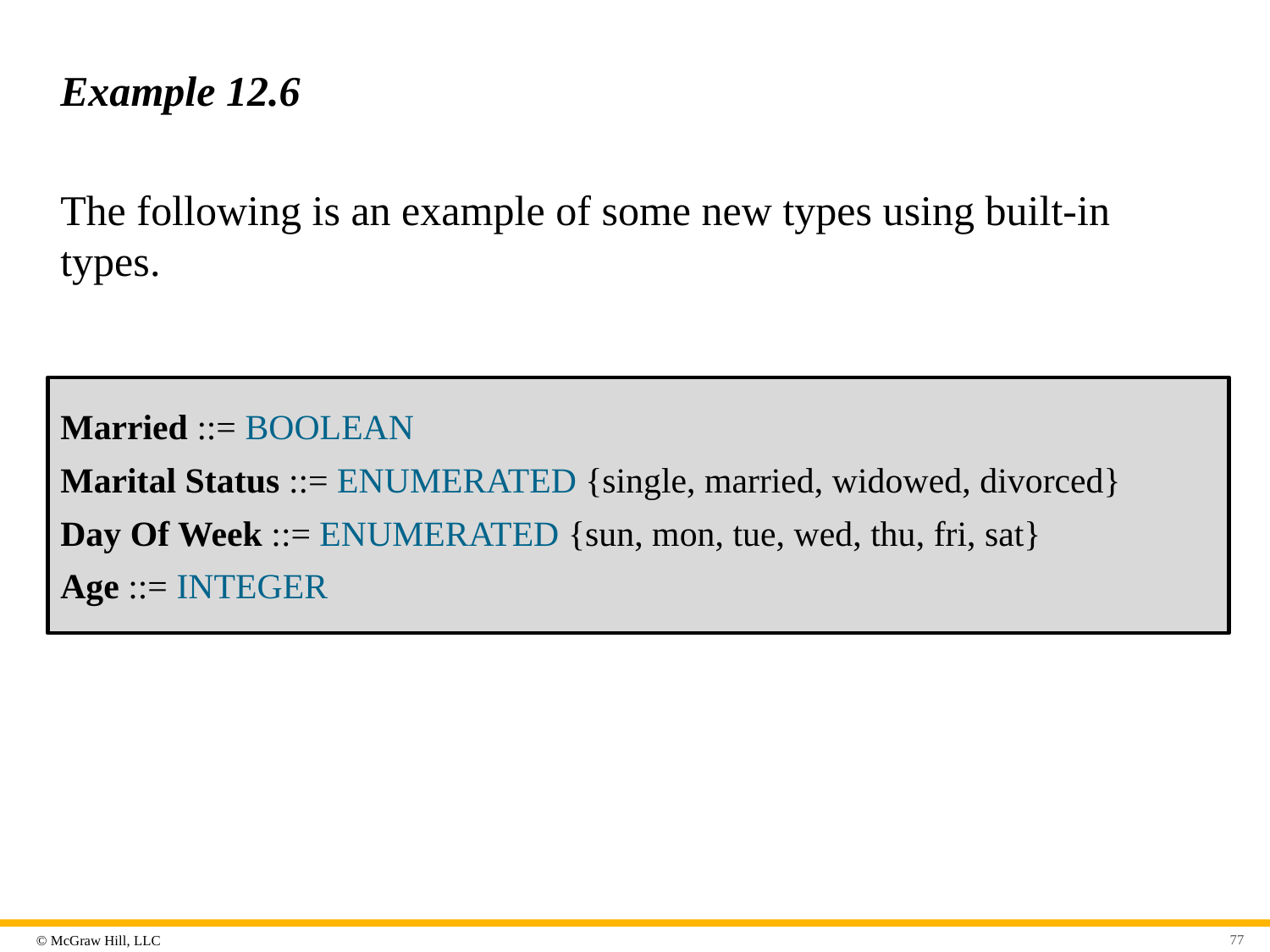

# Example 12.6
The following is an example of some new types using built-in types.
Married ::= BOOLEAN
Marital Status ::= ENUMERATED {single, married, widowed, divorced}
Day Of Week ::= ENUMERATED {sun, mon, tue, wed, thu, fri, sat}
Age ::= INTEGER
77